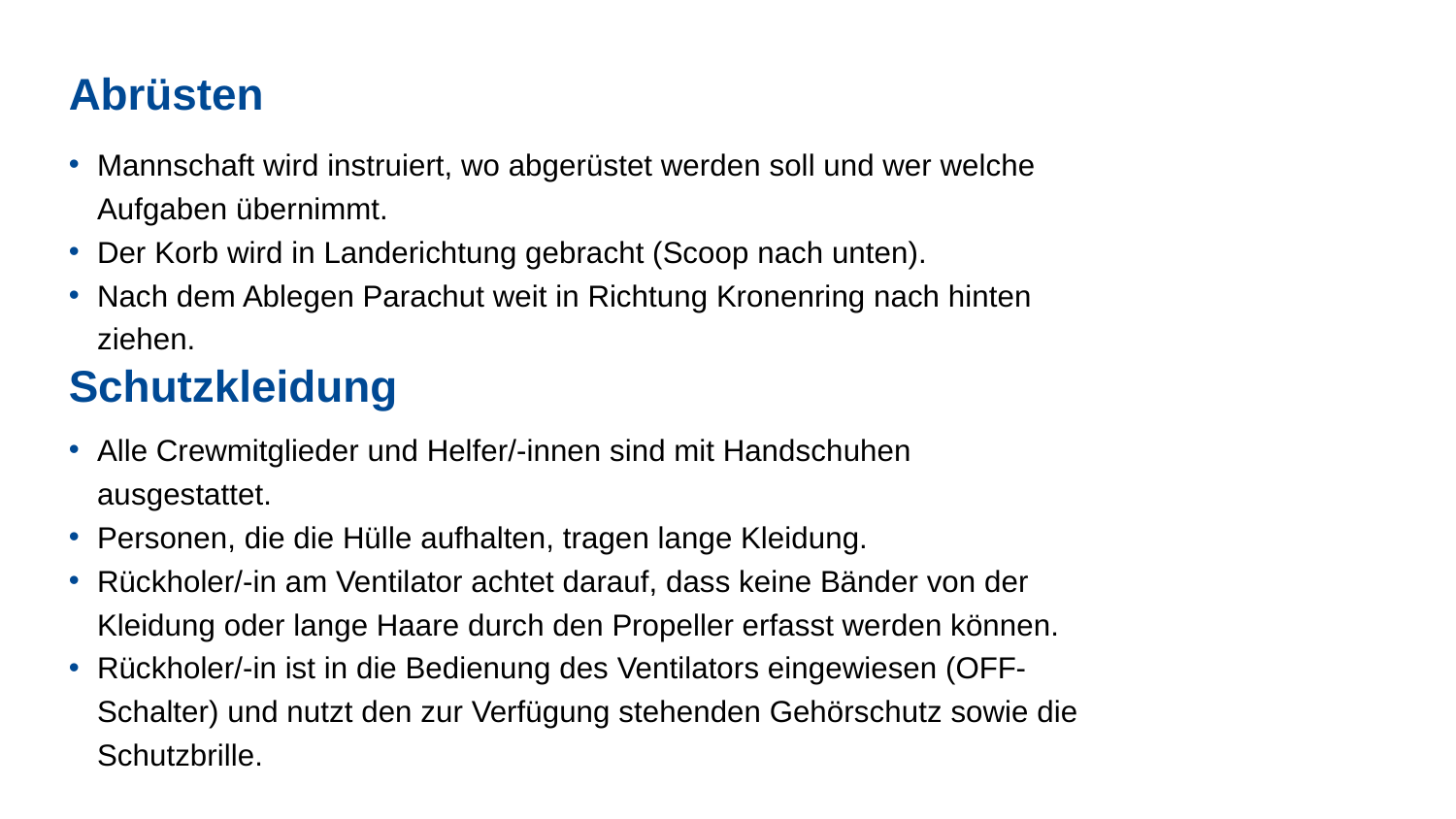

Abrüsten
Mannschaft wird instruiert, wo abgerüstet werden soll und wer welche Aufgaben übernimmt.
Der Korb wird in Landerichtung gebracht (Scoop nach unten).
Nach dem Ablegen Parachut weit in Richtung Kronenring nach hinten ziehen.

Schutzkleidung
Alle Crewmitglieder und Helfer/-innen sind mit Handschuhen ausgestattet.
Personen, die die Hülle aufhalten, tragen lange Kleidung.
Rückholer/-in am Ventilator achtet darauf, dass keine Bänder von der Kleidung oder lange Haare durch den Propeller erfasst werden können.
Rückholer/-in ist in die Bedienung des Ventilators eingewiesen (OFF-Schalter) und nutzt den zur Verfügung stehenden Gehörschutz sowie die Schutzbrille.